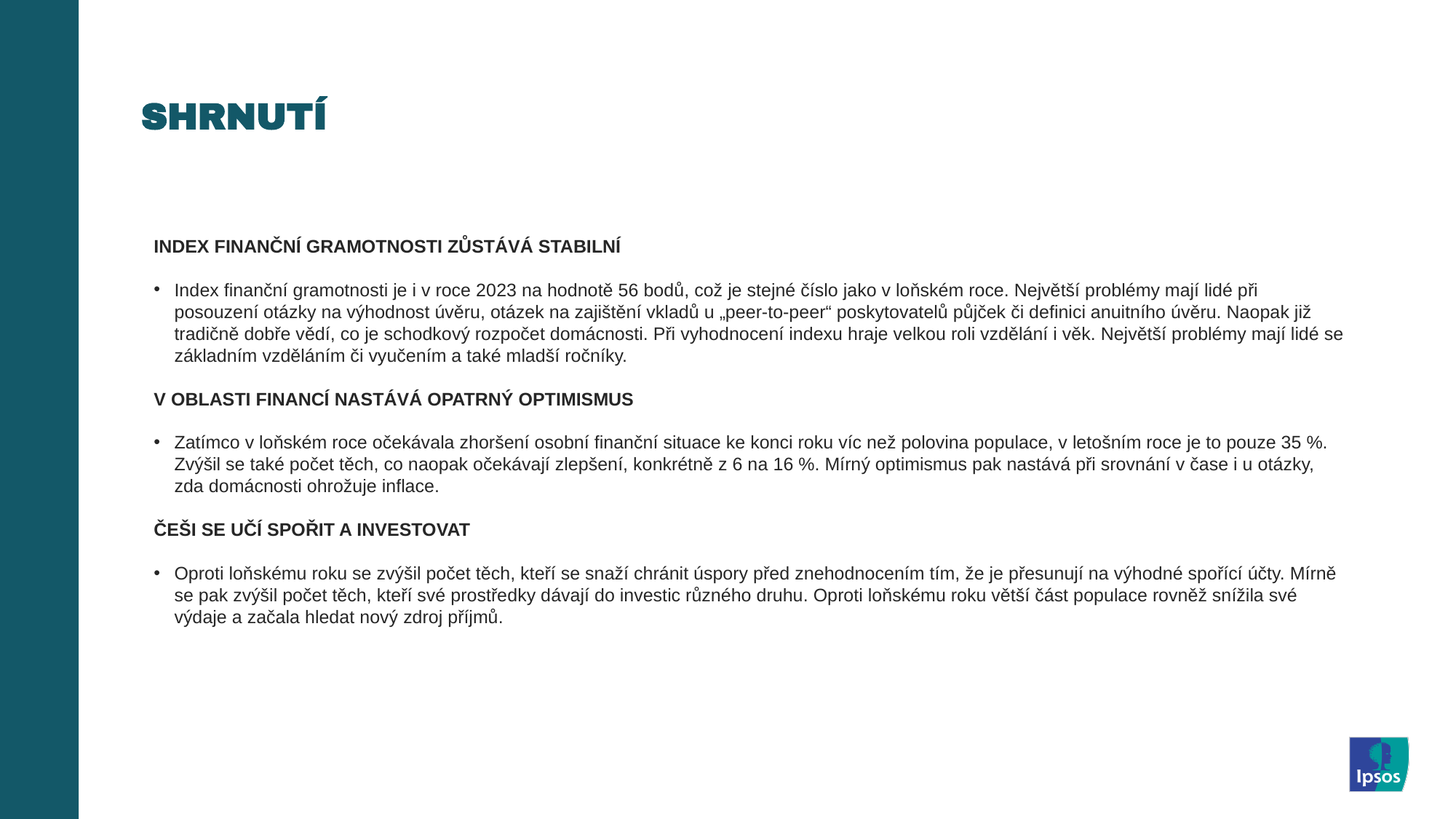

SHRNUTÍ
INDEX FINANČNÍ GRAMOTNOSTI ZŮSTÁVÁ STABILNÍ

Index finanční gramotnosti je i v roce 2023 na hodnotě 56 bodů, což je stejné číslo jako v loňském roce. Největší problémy mají lidé při posouzení otázky na výhodnost úvěru, otázek na zajištění vkladů u „peer-to-peer“ poskytovatelů půjček či definici anuitního úvěru. Naopak již tradičně dobře vědí, co je schodkový rozpočet domácnosti. Při vyhodnocení indexu hraje velkou roli vzdělání i věk. Největší problémy mají lidé se základním vzděláním či vyučením a také mladší ročníky.

V OBLASTI FINANCÍ NASTÁVÁ OPATRNÝ OPTIMISMUS

Zatímco v loňském roce očekávala zhoršení osobní finanční situace ke konci roku víc než polovina populace, v letošním roce je to pouze 35 %. Zvýšil se také počet těch, co naopak očekávají zlepšení, konkrétně z 6 na 16 %. Mírný optimismus pak nastává při srovnání v čase i u otázky, zda domácnosti ohrožuje inflace.

ČEŠI SE UČÍ SPOŘIT A INVESTOVAT

Oproti loňskému roku se zvýšil počet těch, kteří se snaží chránit úspory před znehodnocením tím, že je přesunují na výhodné spořící účty. Mírně se pak zvýšil počet těch, kteří své prostředky dávají do investic různého druhu. Oproti loňskému roku větší část populace rovněž snížila své výdaje a začala hledat nový zdroj příjmů.